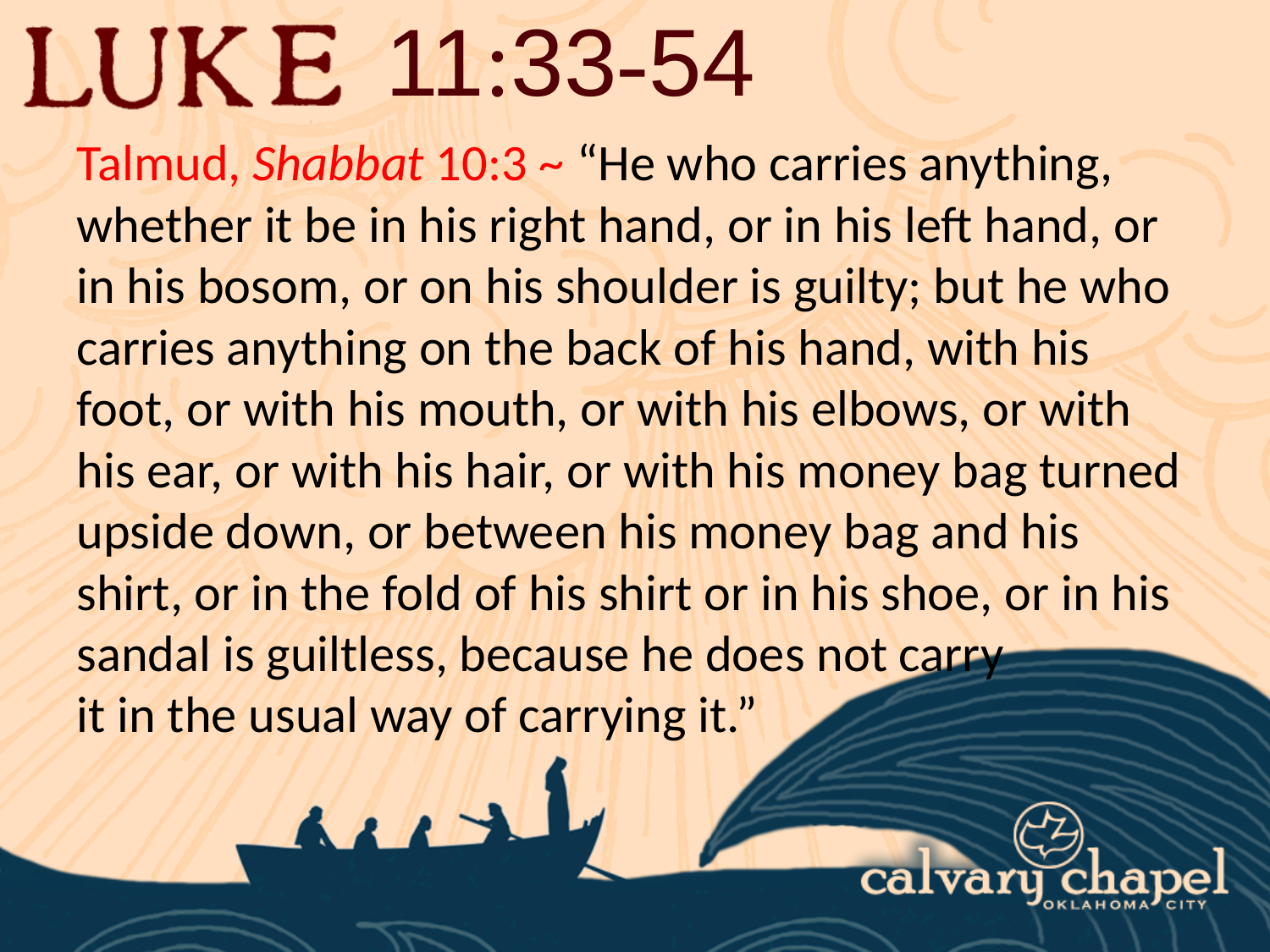

11:33-54
Talmud, Shabbat 10:3 ~ “He who carries anything, whether it be in his right hand, or in his left hand, or in his bosom, or on his shoulder is guilty; but he who carries anything on the back of his hand, with his foot, or with his mouth, or with his elbows, or with his ear, or with his hair, or with his money bag turned upside down, or between his money bag and his shirt, or in the fold of his shirt or in his shoe, or in his sandal is guiltless, because he does not carry
it in the usual way of carrying it.”